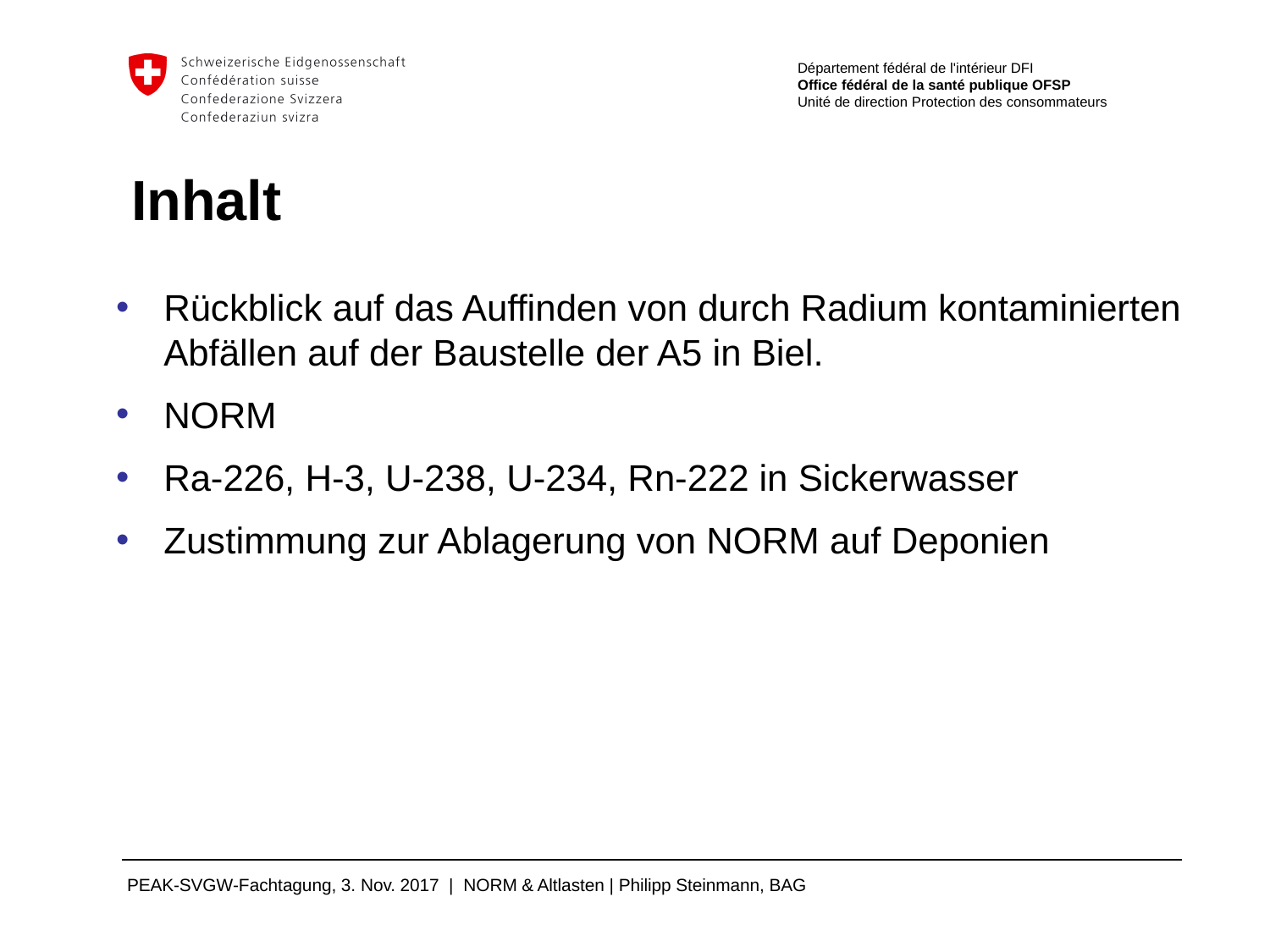

Inhalt
Rückblick auf das Auffinden von durch Radium kontaminierten Abfällen auf der Baustelle der A5 in Biel.
NORM
Ra-226, H-3, U-238, U-234, Rn-222 in Sickerwasser
Zustimmung zur Ablagerung von NORM auf Deponien